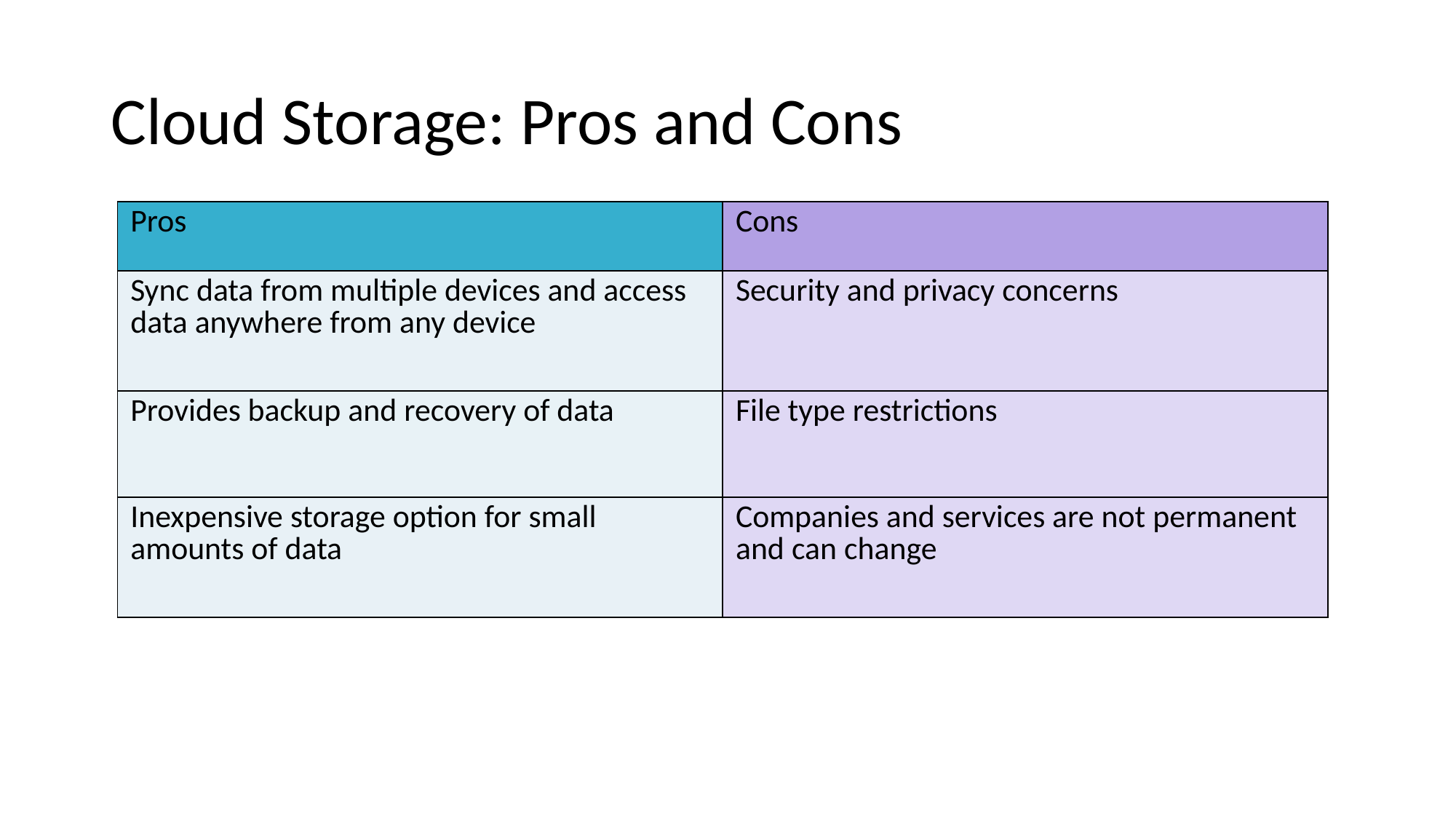

# Cloud Storage: Pros and Cons
| Pros | Cons |
| --- | --- |
| Sync data from multiple devices and access data anywhere from any device | Security and privacy concerns |
| Provides backup and recovery of data | File type restrictions |
| Inexpensive storage option for small amounts of data | Companies and services are not permanent and can change |